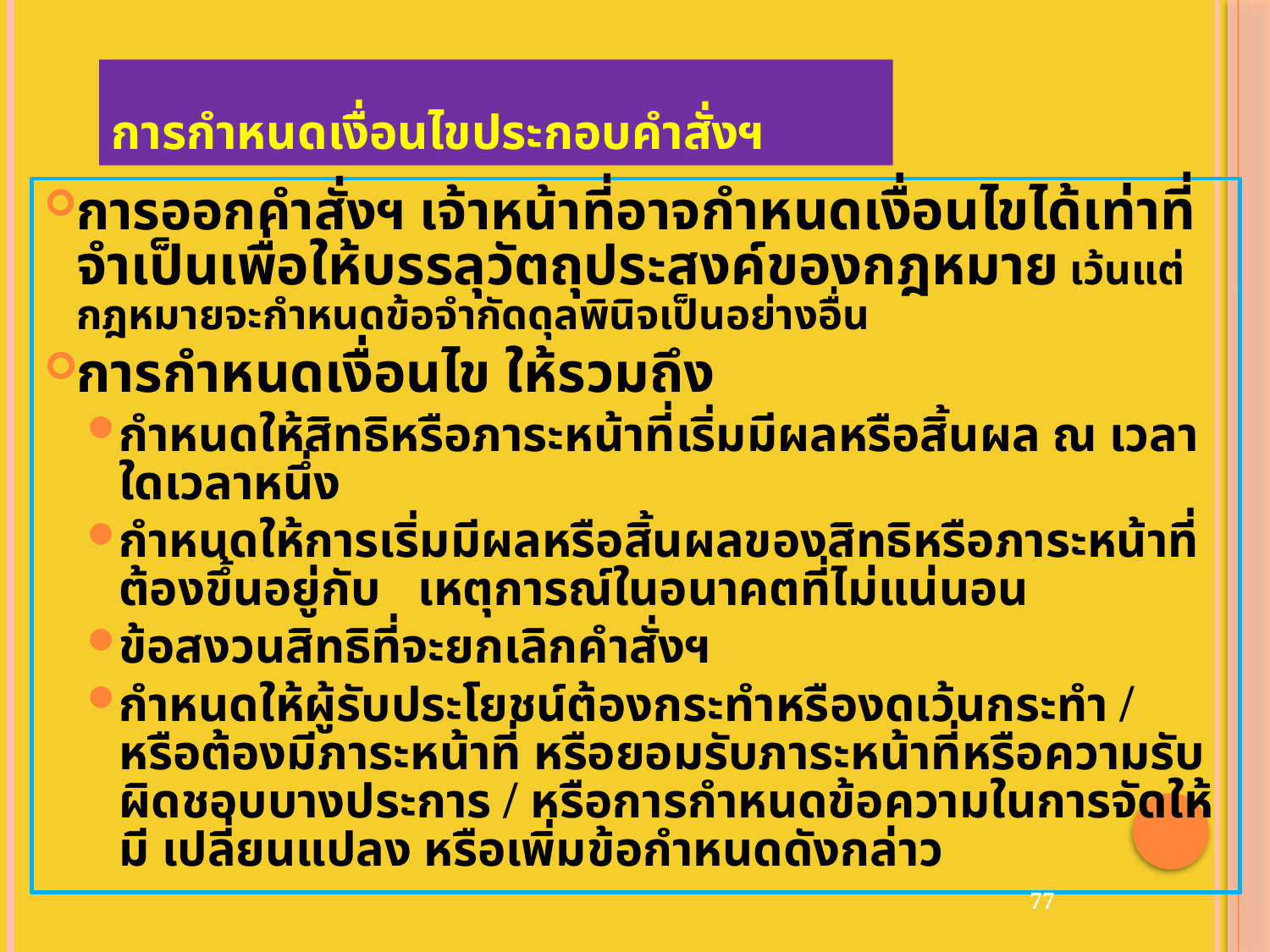

# การกำหนดเงื่อนไขประกอบคำสั่งฯ
การออกคำสั่งฯ เจ้าหน้าที่อาจกำหนดเงื่อนไขได้เท่าที่จำเป็นเพื่อให้บรรลุวัตถุประสงค์ของกฎหมาย เว้นแต่กฎหมายจะกำหนดข้อจำกัดดุลพินิจเป็นอย่างอื่น
การกำหนดเงื่อนไข ให้รวมถึง
กำหนดให้สิทธิหรือภาระหน้าที่เริ่มมีผลหรือสิ้นผล ณ เวลาใดเวลาหนึ่ง
กำหนดให้การเริ่มมีผลหรือสิ้นผลของสิทธิหรือภาระหน้าที่ต้องขึ้นอยู่กับ   เหตุการณ์ในอนาคตที่ไม่แน่นอน
ข้อสงวนสิทธิที่จะยกเลิกคำสั่งฯ
กำหนดให้ผู้รับประโยชน์ต้องกระทำหรืองดเว้นกระทำ / หรือต้องมีภาระหน้าที่ หรือยอมรับภาระหน้าที่หรือความรับผิดชอบบางประการ / หรือการกำหนดข้อความในการจัดให้มี เปลี่ยนแปลง หรือเพิ่มข้อกำหนดดังกล่าว
77